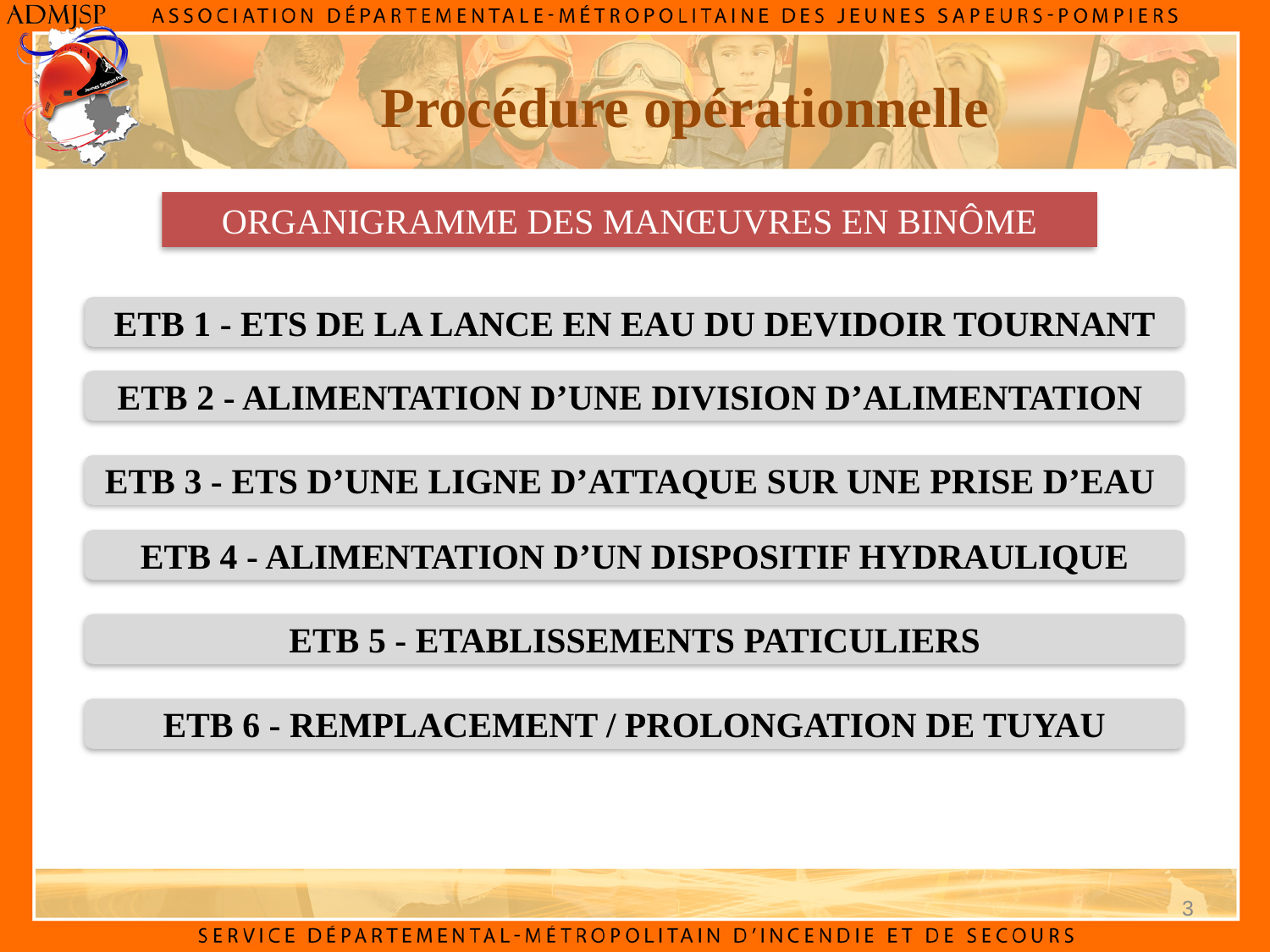

Procédure opérationnelle
ORGANIGRAMME DES MANŒUVRES EN BINÔME
ETB 1 - ETS DE LA LANCE EN EAU DU DEVIDOIR TOURNANT
ETB 2 - ALIMENTATION D’UNE DIVISION D’ALIMENTATION
ETB 3 - ETS D’UNE LIGNE D’ATTAQUE SUR UNE PRISE D’EAU
ETB 4 - ALIMENTATION D’UN DISPOSITIF HYDRAULIQUE
ETB 5 - ETABLISSEMENTS PATICULIERS
ETB 6 - REMPLACEMENT / PROLONGATION DE TUYAU
3